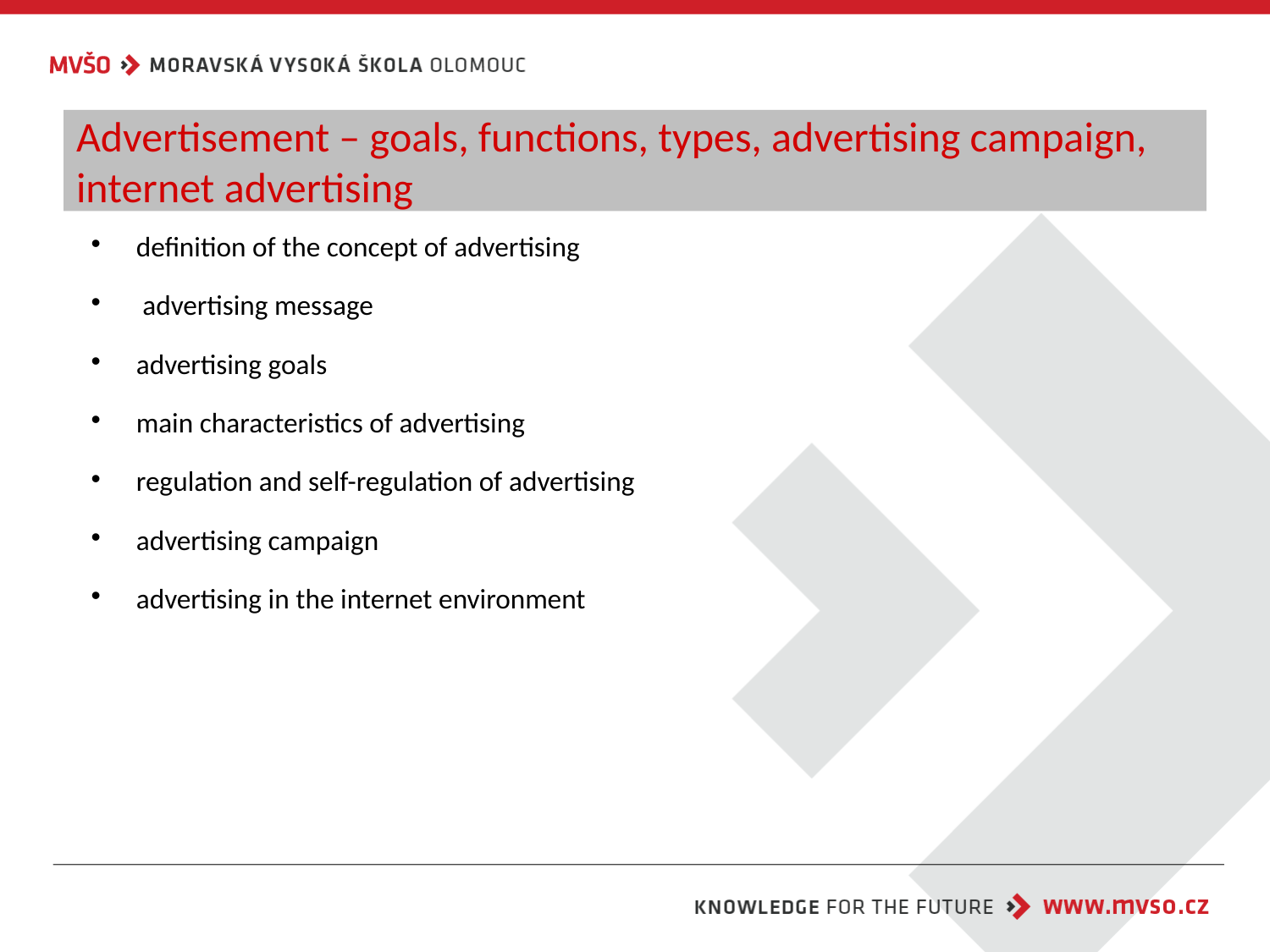

# Advertisement – goals, functions, types, advertising campaign, internet advertising
definition of the concept of advertising
 advertising message
advertising goals
main characteristics of advertising
regulation and self-regulation of advertising
advertising campaign
advertising in the internet environment